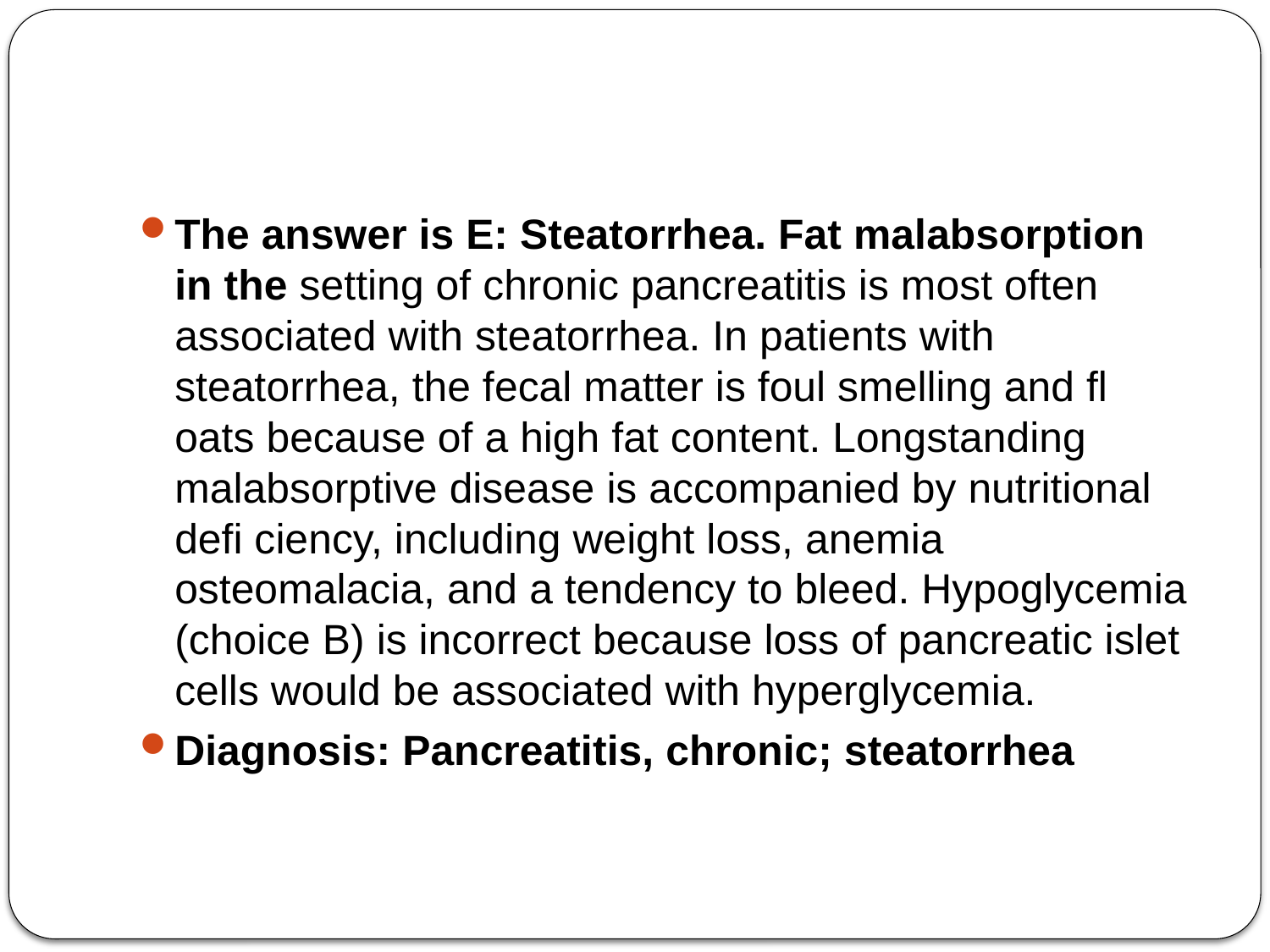

#
The answer is E: Steatorrhea. Fat malabsorption in the setting of chronic pancreatitis is most often associated with steatorrhea. In patients with steatorrhea, the fecal matter is foul smelling and fl oats because of a high fat content. Longstanding malabsorptive disease is accompanied by nutritional defi ciency, including weight loss, anemia osteomalacia, and a tendency to bleed. Hypoglycemia (choice B) is incorrect because loss of pancreatic islet cells would be associated with hyperglycemia.
Diagnosis: Pancreatitis, chronic; steatorrhea